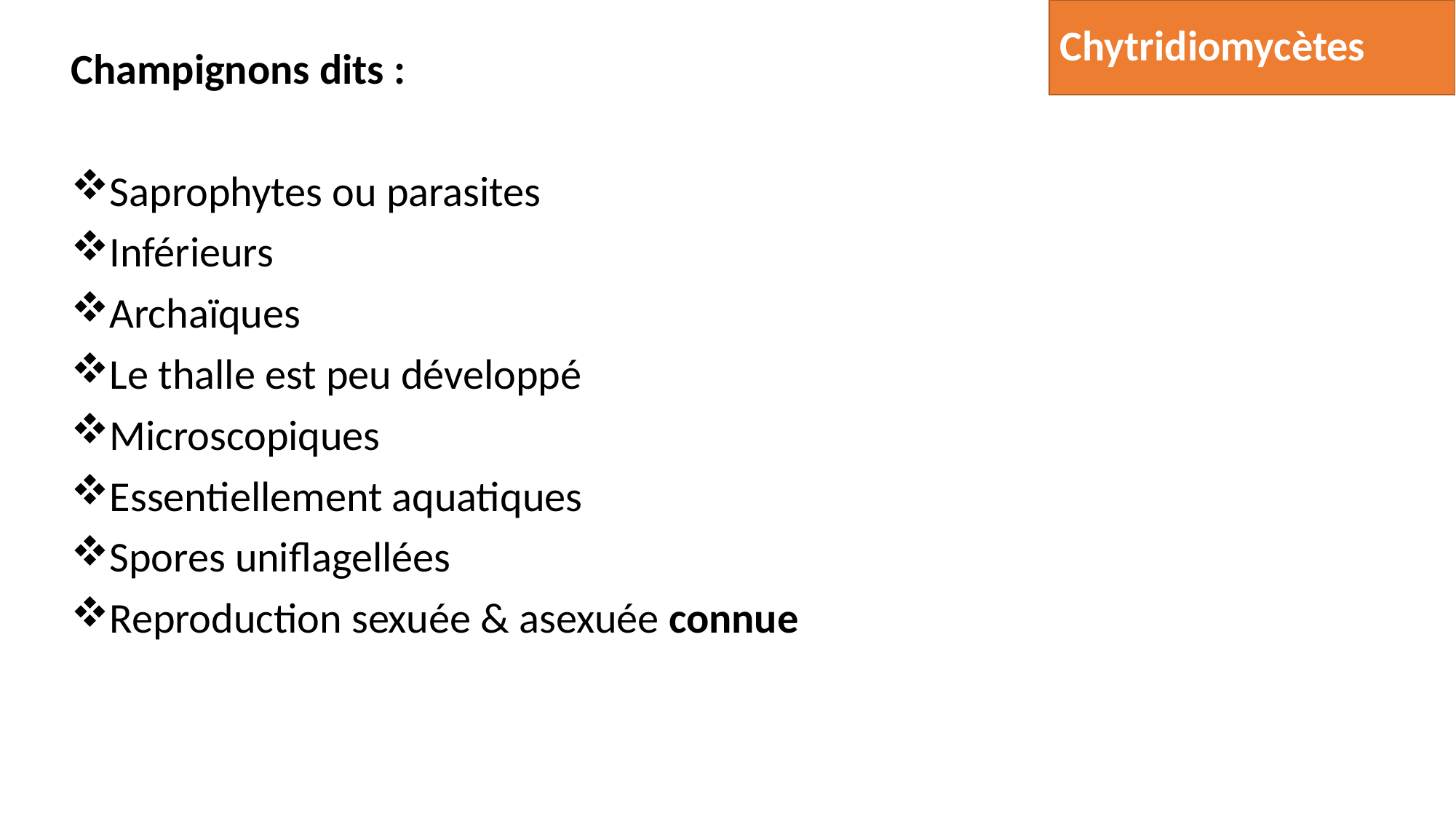

# Chytridiomycètes
Champignons dits :

Saprophytes ou parasites
Inférieurs
Archaïques
Le thalle est peu développé
Microscopiques
Essentiellement aquatiques
Spores uniflagellées
Reproduction sexuée & asexuée connue